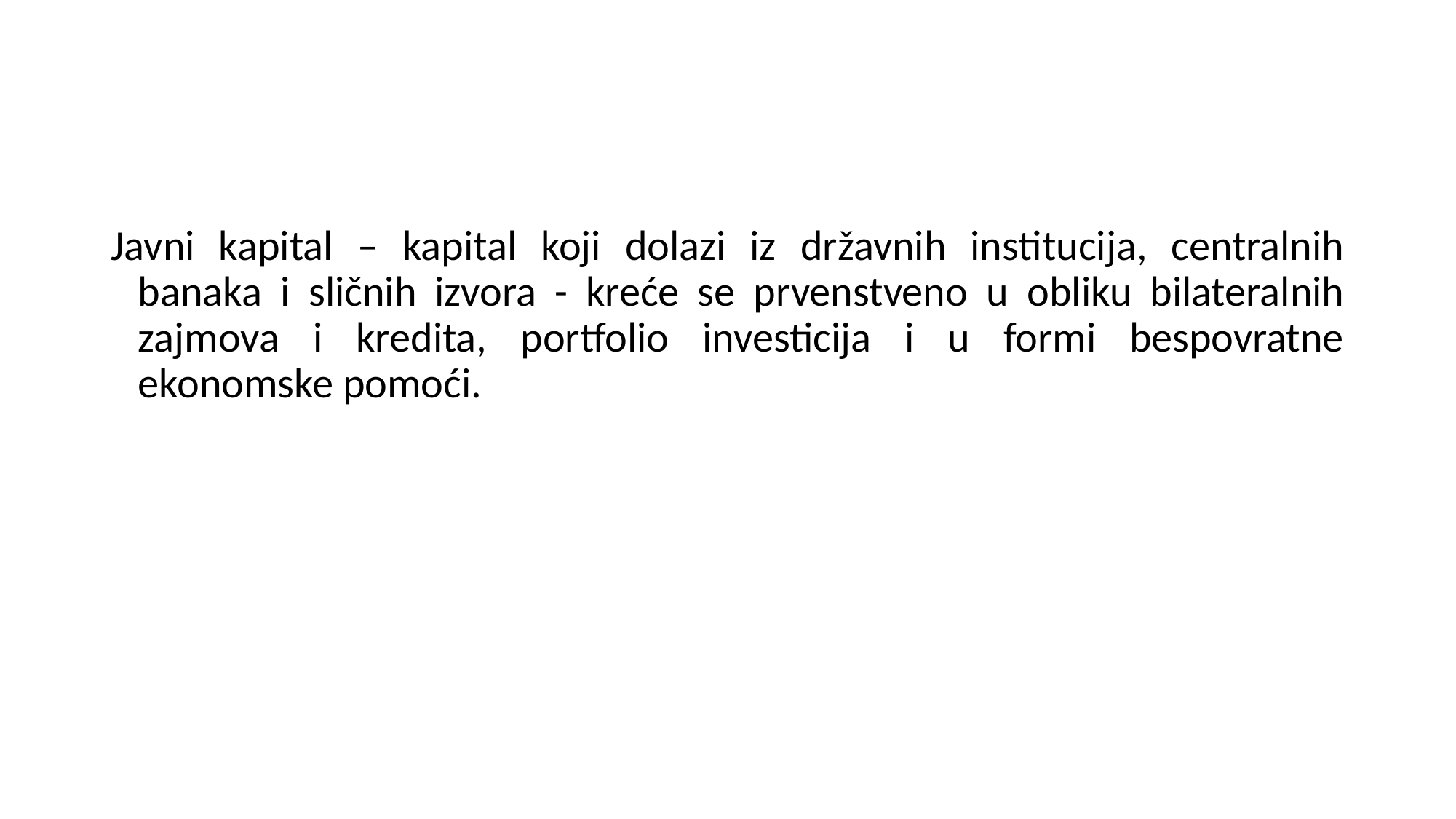

Javni kapital – kapital koji dolazi iz državnih institucija, centralnih banaka i sličnih izvora - kreće se prvenstveno u obliku bilateralnih zajmova i kredita, portfolio investicija i u formi bespovratne ekonomske pomoći.